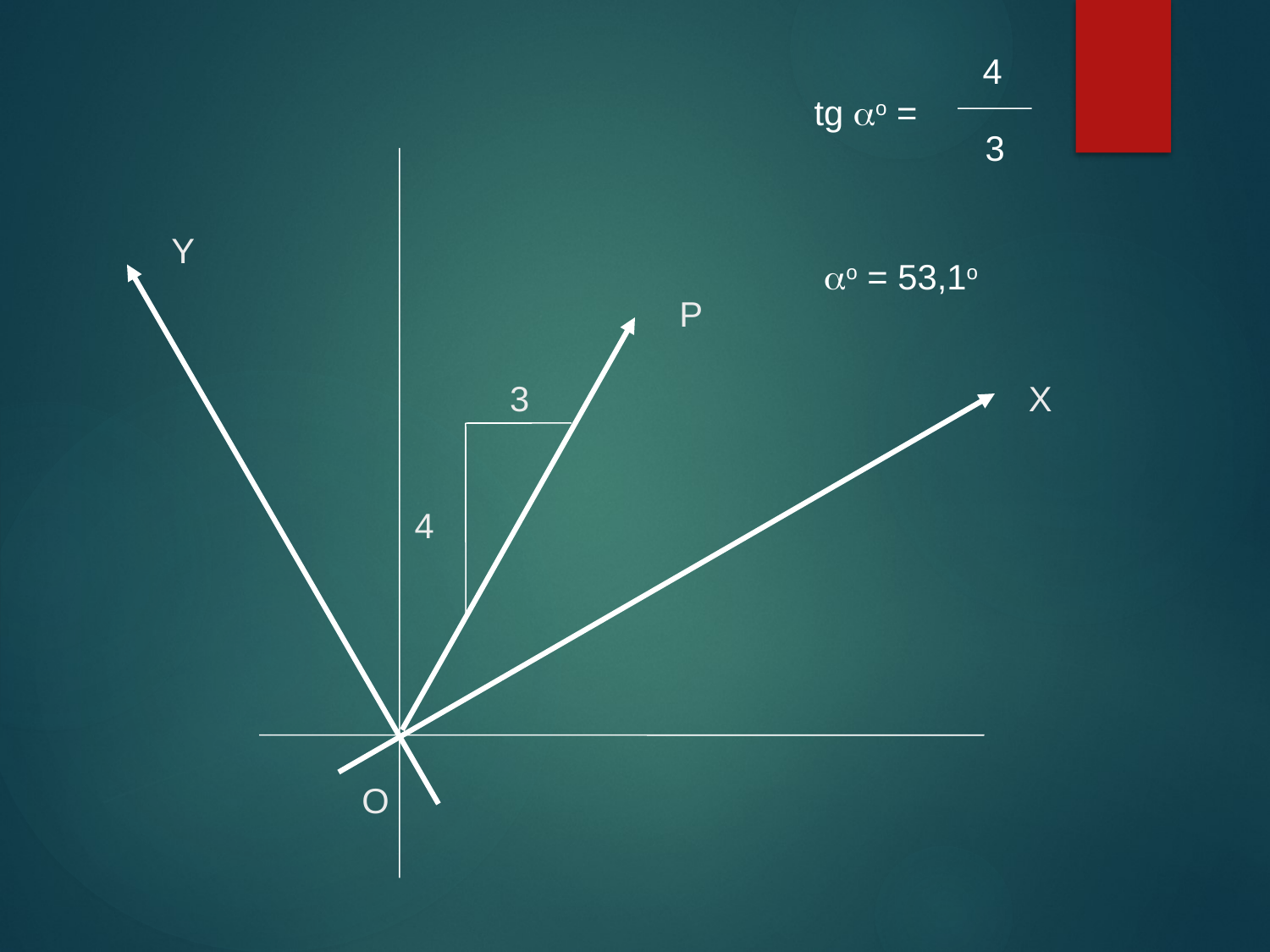

4
tg αo =

 3

Y
 αo = 53,1o

P

3
X

4

O